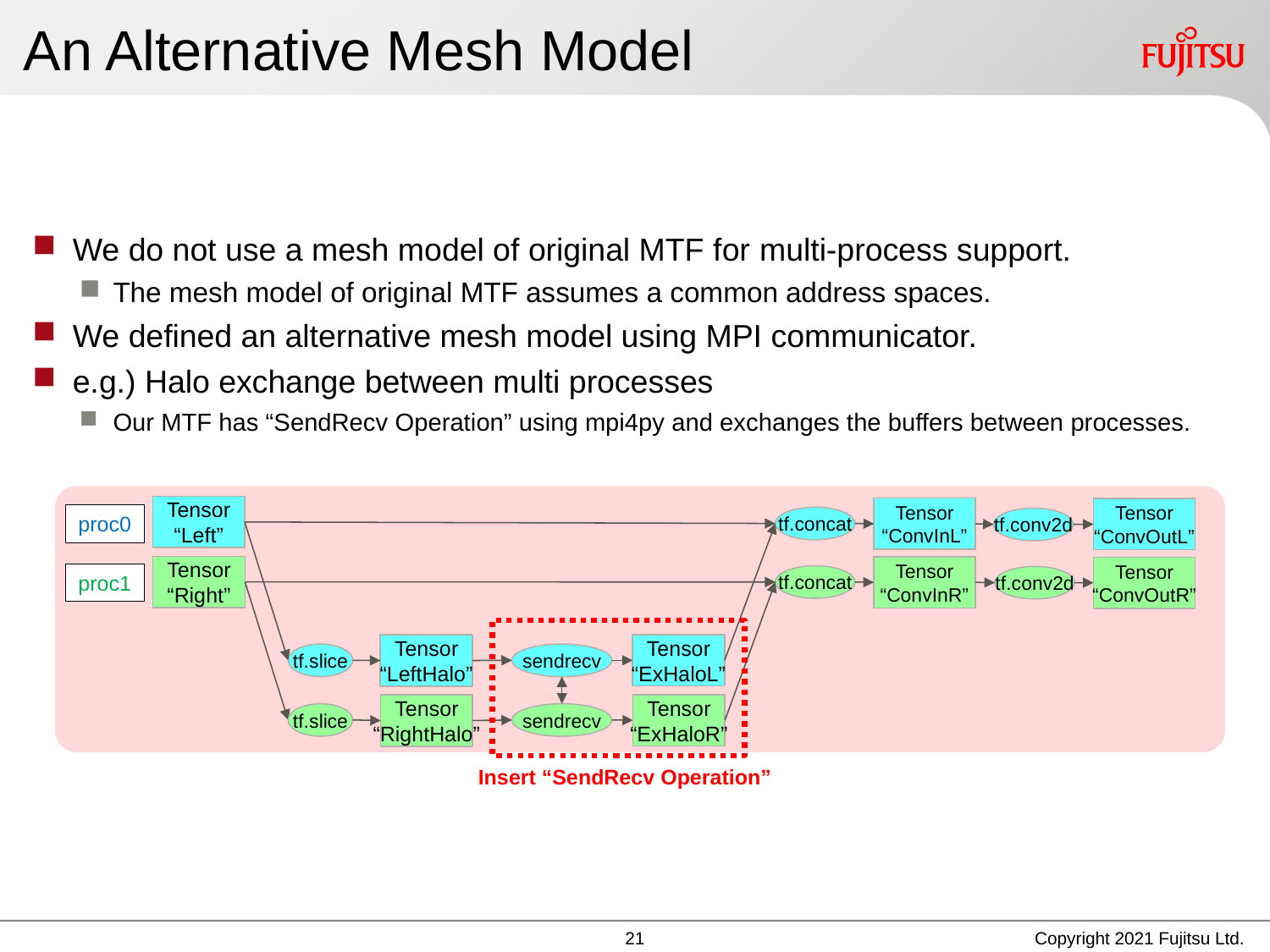

# An Alternative Mesh Model
We do not use a mesh model of original MTF for multi-process support.
The mesh model of original MTF assumes a common address spaces.
We defined an alternative mesh model using MPI communicator.
e.g.) Halo exchange between multi processes
Our MTF has “SendRecv Operation” using mpi4py and exchanges the buffers between processes.

Tensor
“Left”
Tensor
“ConvInL”
Tensor
“ConvOutL”
proc0
tf.concat
tf.conv2d
Tensor
“Right”
Tensor
“ConvInR”
Tensor
“ConvOutR”
proc1
tf.concat
tf.conv2d

Tensor
“ExHaloL”
Tensor
“LeftHalo”
tf.slice
sendrecv
Tensor
“ExHaloR”
Tensor
“RightHalo”
tf.slice
sendrecv
Insert “SendRecv Operation”
21
Copyright 2021 Fujitsu Ltd.